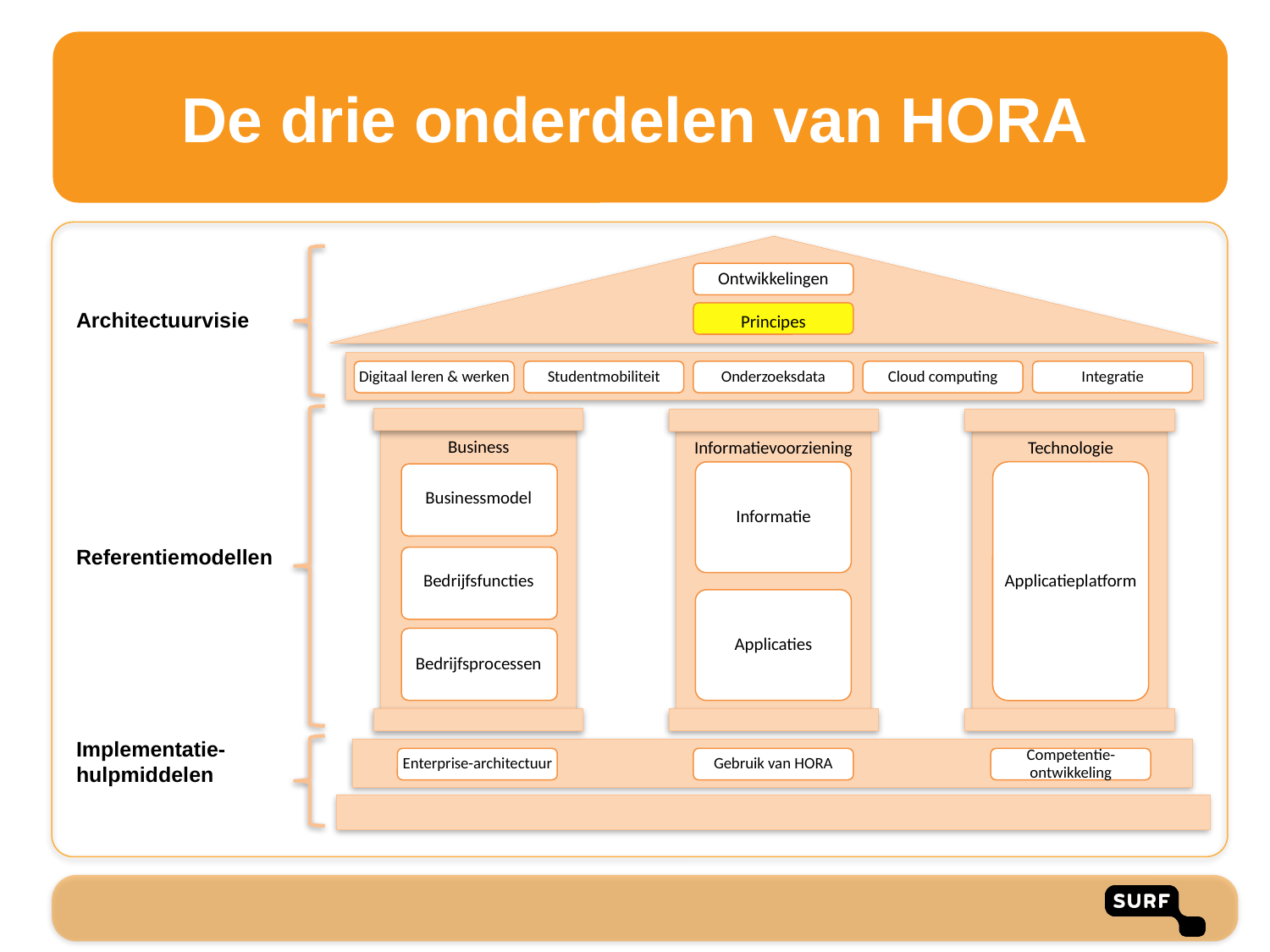

# De drie onderdelen van HORA

Architectuurvisie

Referentiemodellen

Implementatie-
hulpmiddelen

Ontwikkelingen
Principes

Digitaal leren & werken

Studentmobiliteit

Onderzoeksdata

Cloud computing

Integratie

Business

Informatievoorziening
Technologie

Businessmodel
Informatie
Applicatieplatform

Bedrijfsfuncties

Applicaties

Bedrijfsprocessen

Enterprise-architectuur

Gebruik van HORA

Competentie-ontwikkeling